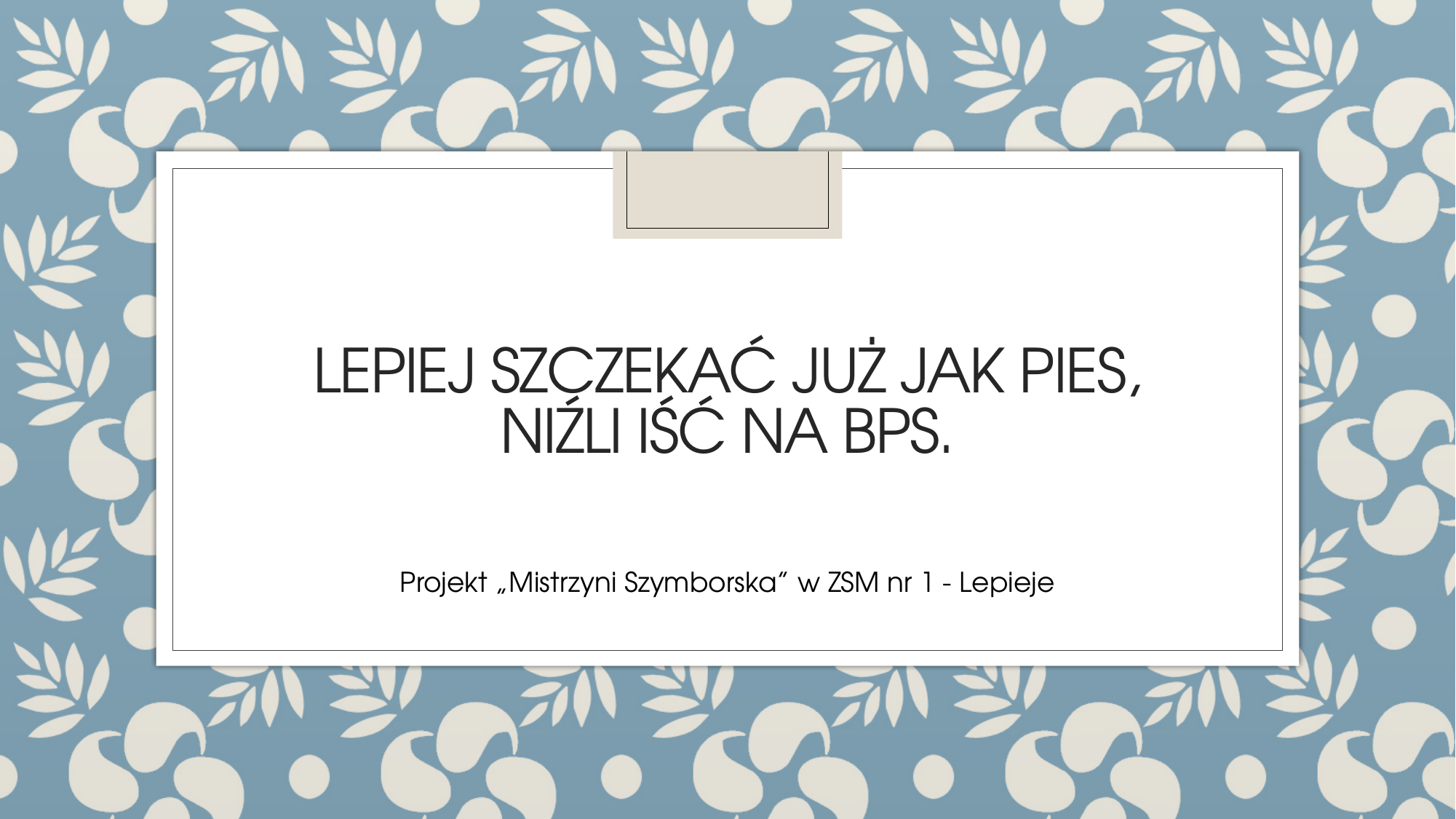

# Lepiej szczekać już jak pies, Niźli iść na bps.
Projekt „Mistrzyni Szymborska” w ZSM nr 1 - Lepieje